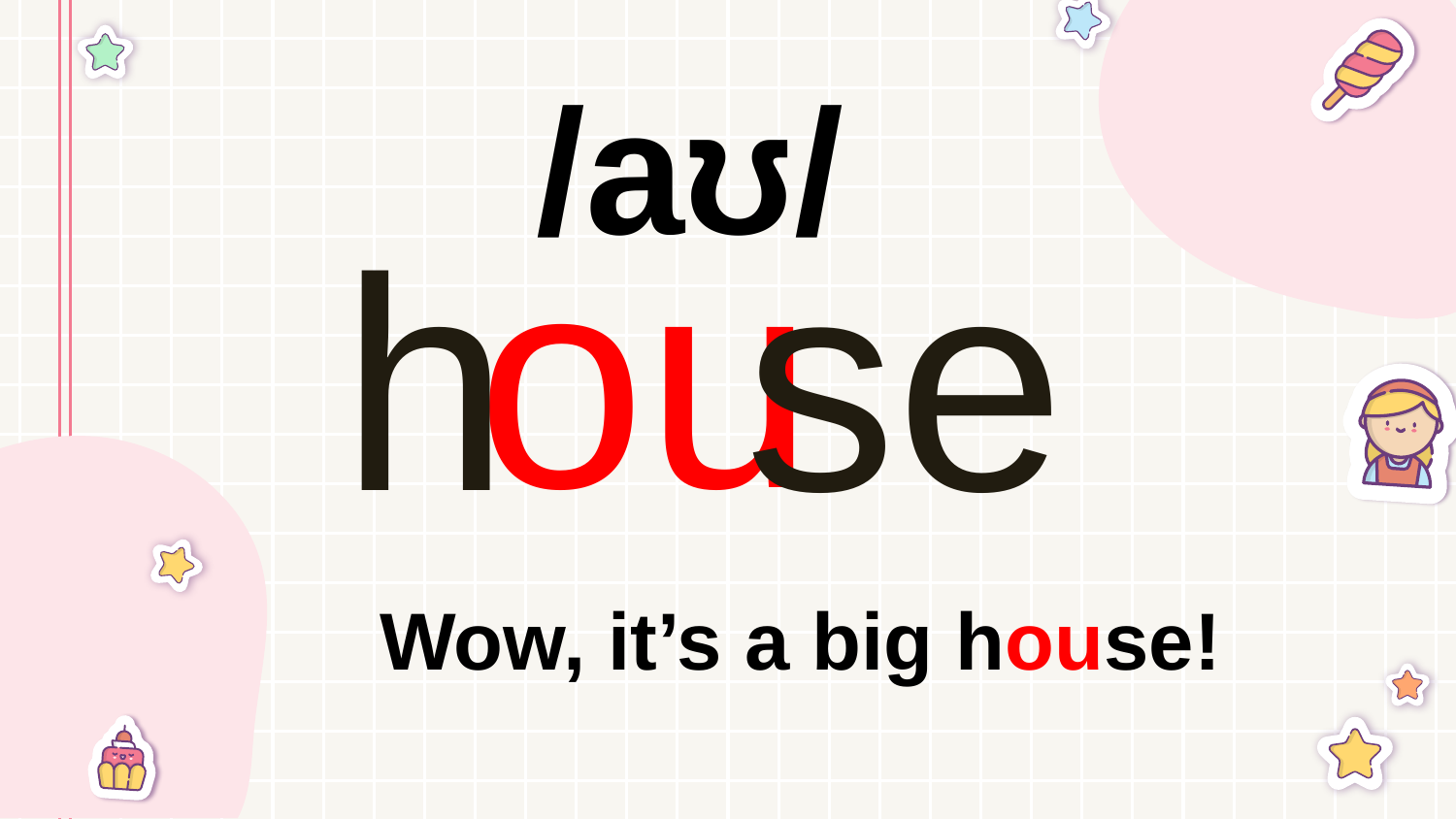

/aʊ/
ou
se
h

Wow, it’s a big house!